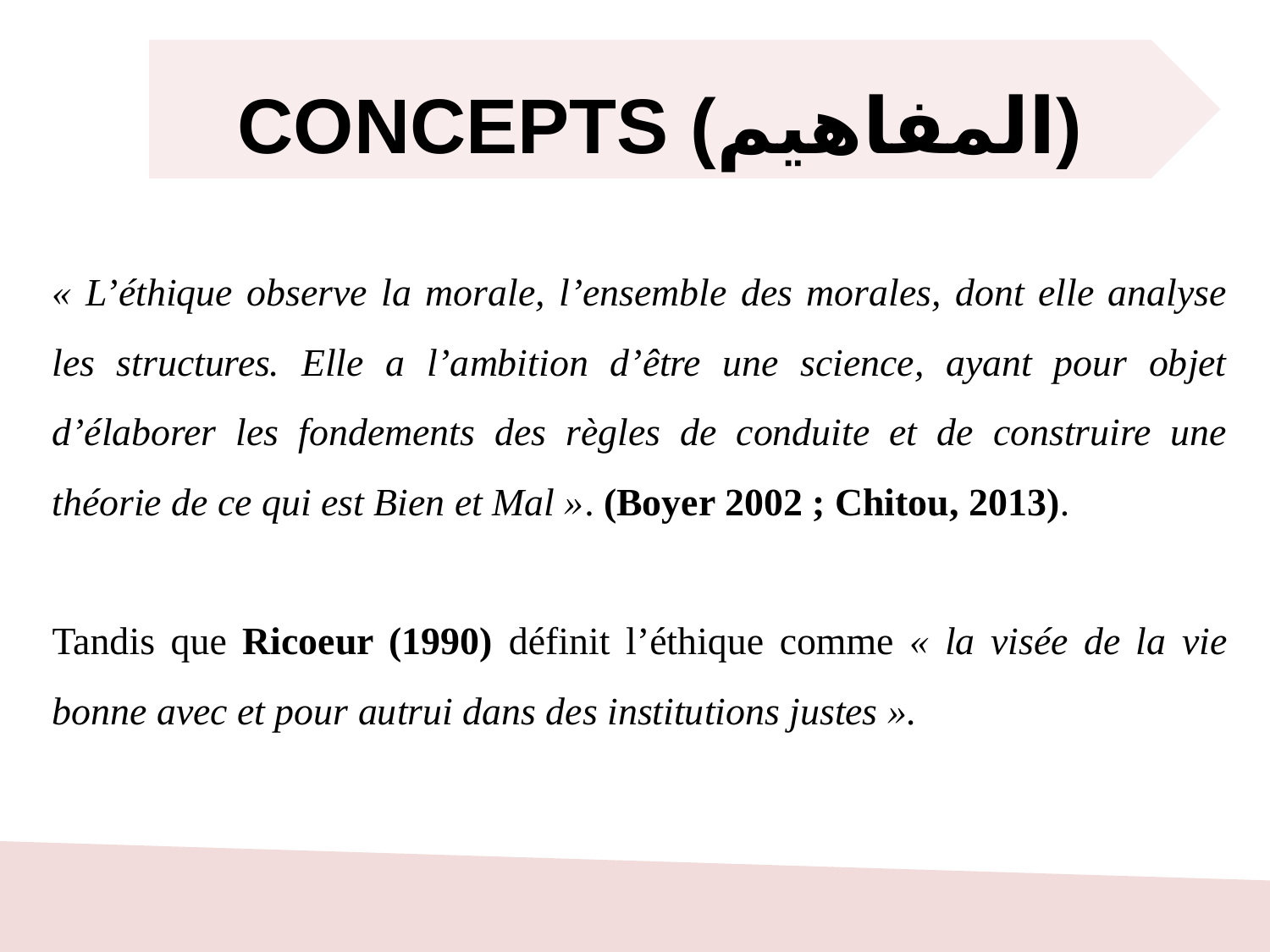

CONCEPTS (المفاهيم)
« L’éthique observe la morale, l’ensemble des morales, dont elle analyse les structures. Elle a l’ambition d’être une science, ayant pour objet d’élaborer les fondements des règles de conduite et de construire une théorie de ce qui est Bien et Mal ». (Boyer 2002 ; Chitou, 2013).

Tandis que Ricoeur (1990) définit l’éthique comme « la visée de la vie bonne avec et pour autrui dans des institutions justes ».

9